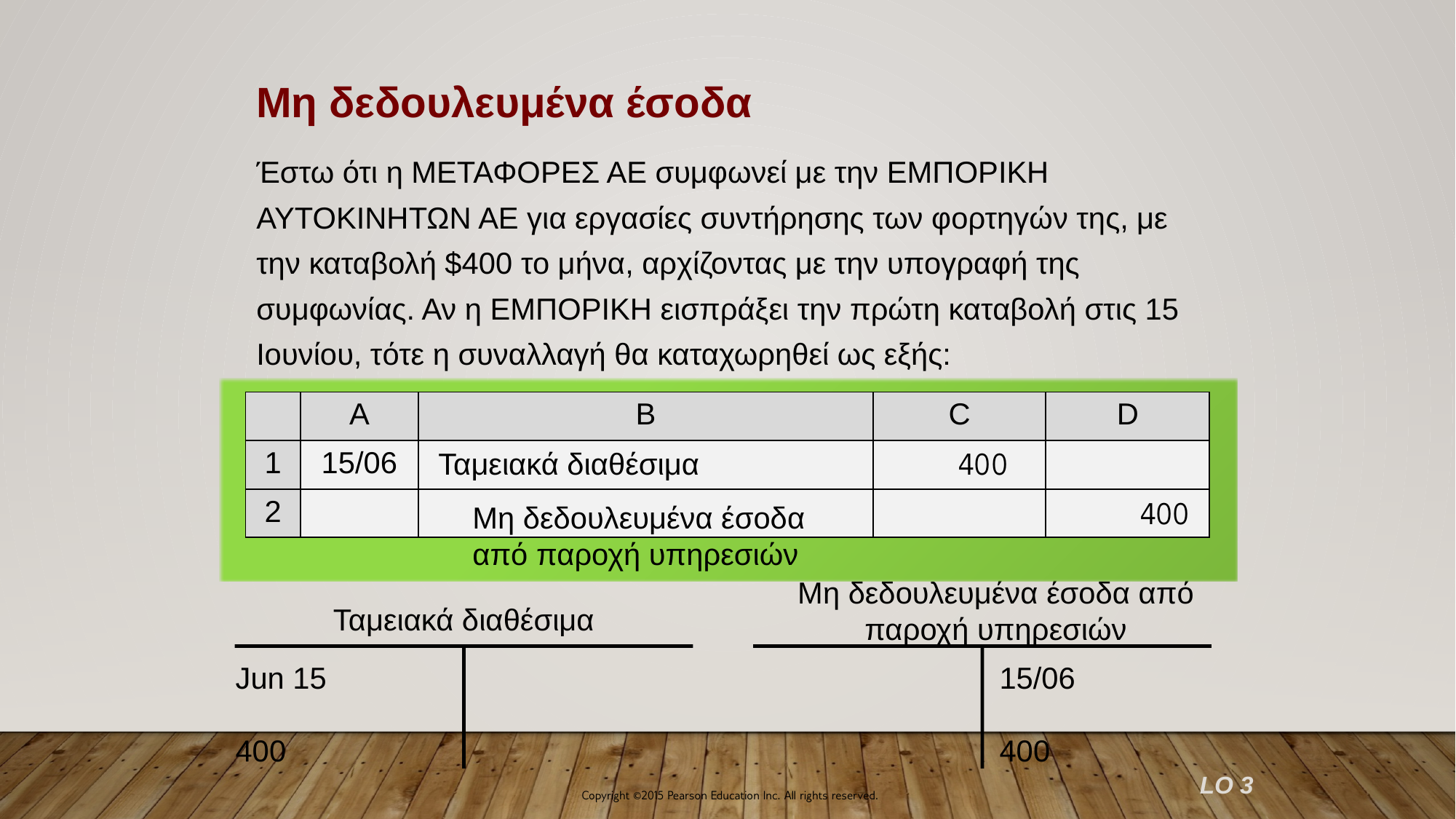

Μη δεδουλευμένα έσοδα
Έστω ότι η ΜΕΤΑΦΟΡΕΣ ΑΕ συμφωνεί με την ΕΜΠΟΡΙΚΗ ΑΥΤΟΚΙΝΗΤΩΝ ΑΕ για εργασίες συντήρησης των φορτηγών της, με την καταβολή $400 το μήνα, αρχίζοντας με την υπογραφή της συμφωνίας. Αν η ΕΜΠΟΡΙΚΗ εισπράξει την πρώτη καταβολή στις 15 Ιουνίου, τότε η συναλλαγή θα καταχωρηθεί ως εξής:

|  | A | B | C | D |
| --- | --- | --- | --- | --- |
| 1 | 15/06 |  |  |  |
| 2 |  |  |  |  |
Ταμειακά διαθέσιμα
400
400
Μη δεδουλευμένα έσοδα από παροχή υπηρεσιών
Μη δεδουλευμένα έσοδα από παροχή υπηρεσιών
Ταμειακά διαθέσιμα

Jun 15	400
15/06	400

LO 3
Copyright ©2015 Pearson Education Inc. All rights reserved.